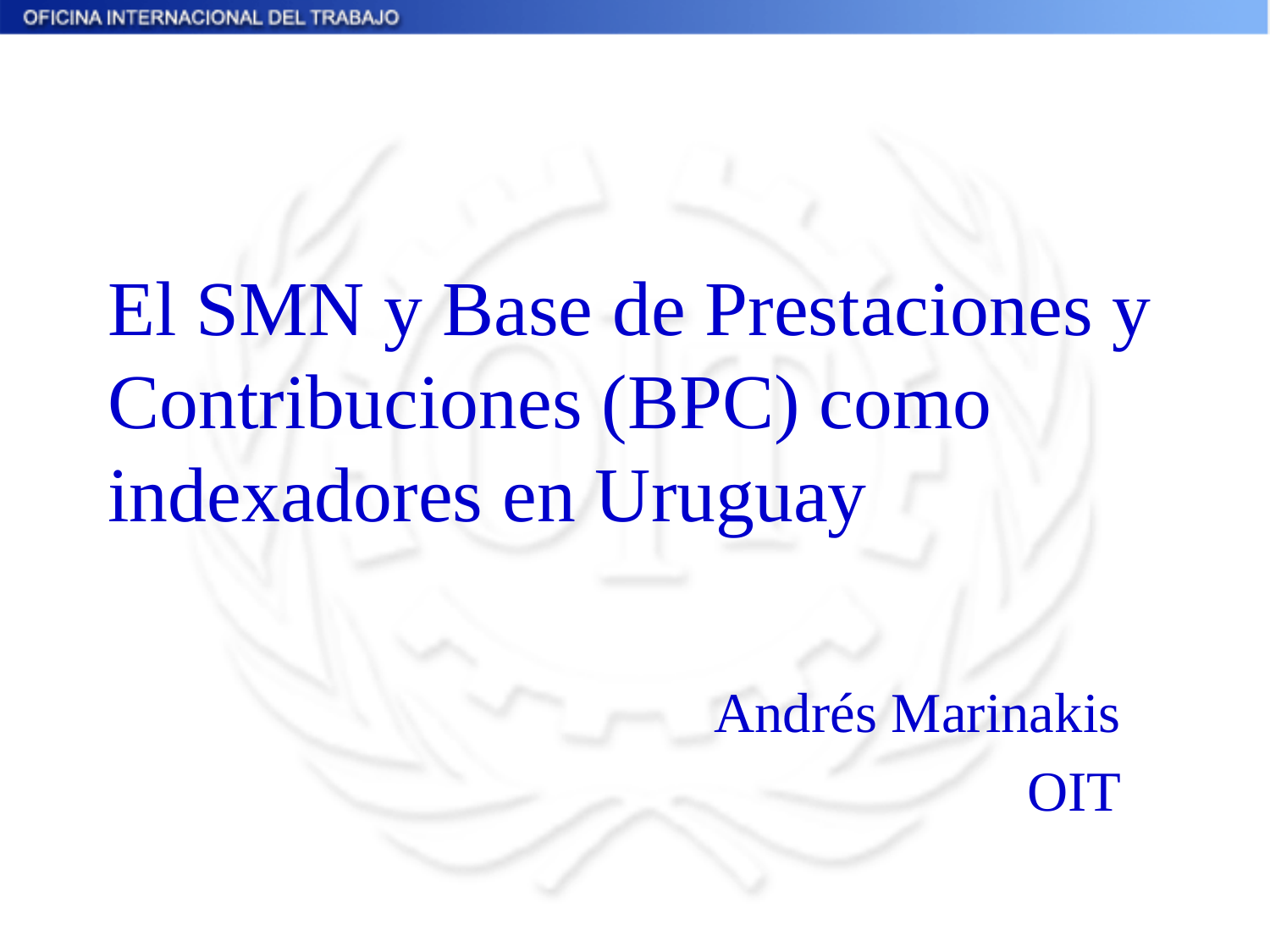

# El SMN y Base de Prestaciones y Contribuciones (BPC) como indexadores en Uruguay
Andrés Marinakis
OIT